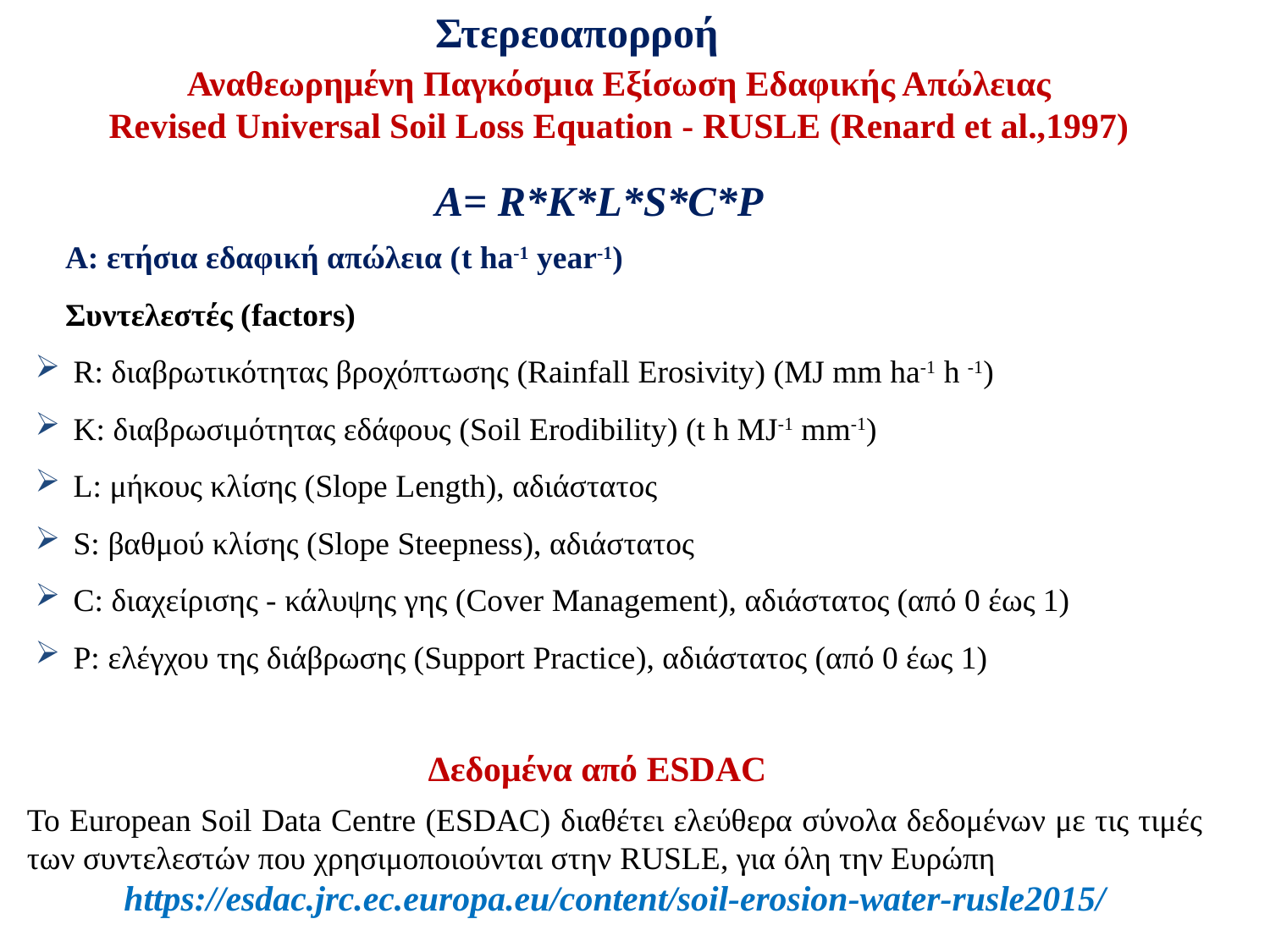

Στερεοαπορροή
Αναθεωρημένη Παγκόσμια Εξίσωση Εδαφικής Απώλειας
Revised Universal Soil Loss Equation - RUSLE (Renard et al.,1997)
Α= R*K*L*S*C*P
Α: ετήσια εδαφική απώλεια (t ha-1 year-1)
Συντελεστές (factors)
 R: διαβρωτικότητας βροχόπτωσης (Rainfall Erosivity) (MJ mm ha-1 h -1)
 Κ: διαβρωσιμότητας εδάφους (Soil Erodibility) (t h MJ-1 mm-1)
 L: μήκους κλίσης (Slope Length), αδιάστατος
 S: βαθμού κλίσης (Slope Steepness), αδιάστατος
 C: διαχείρισης - κάλυψης γης (Cover Management), αδιάστατος (από 0 έως 1)
 P: ελέγχου της διάβρωσης (Support Practice), αδιάστατος (από 0 έως 1)
Δεδομένα από ESDAC
Το European Soil Data Centre (ESDAC) διαθέτει ελεύθερα σύνολα δεδομένων με τις τιμές των συντελεστών που χρησιμοποιούνται στην RUSLE, για όλη την Ευρώπη
https://esdac.jrc.ec.europa.eu/content/soil-erosion-water-rusle2015/